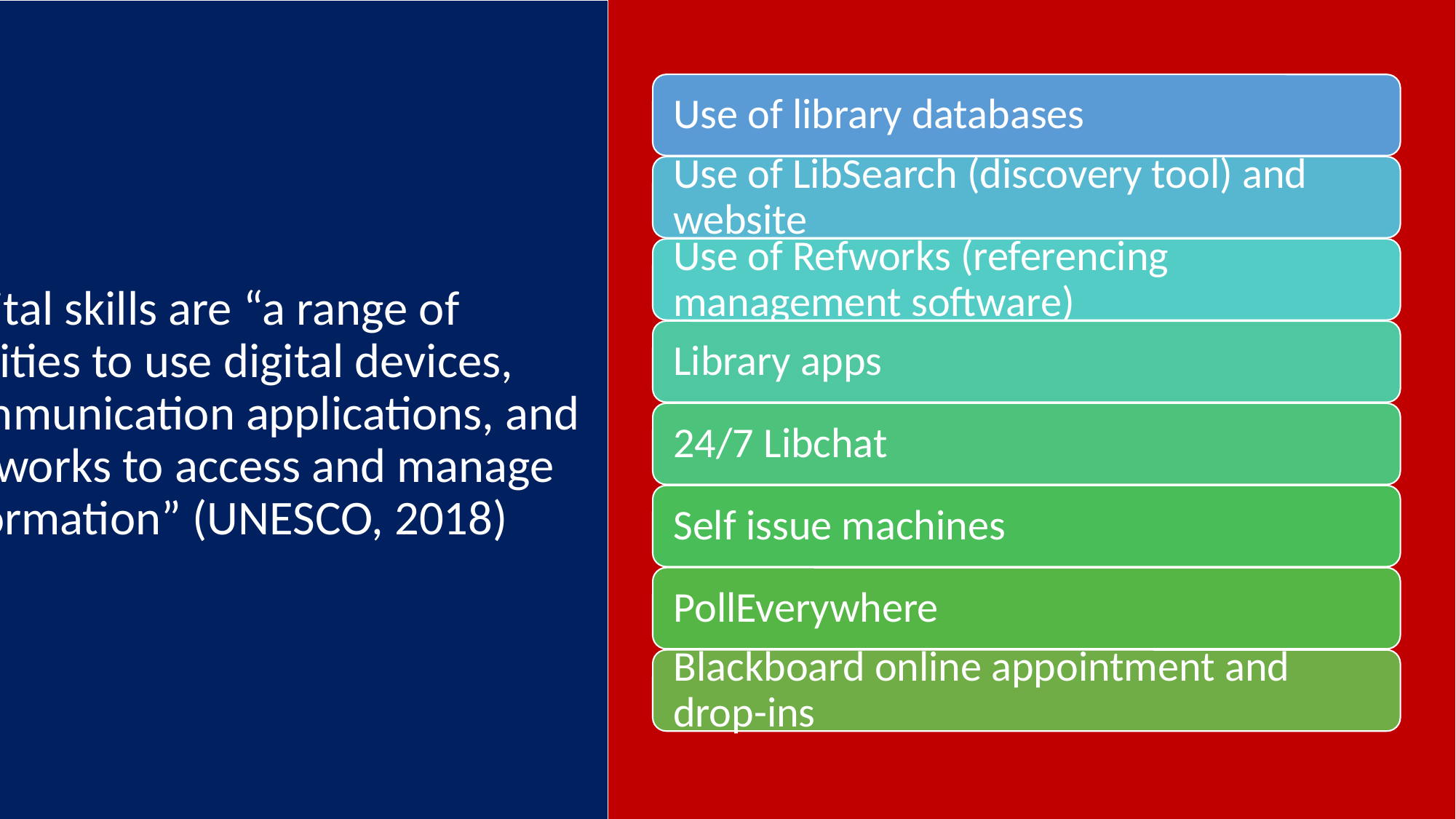

# Digital skills are “a range of abilities to use digital devices, communication applications, and networks to access and manage information” (UNESCO, 2018)
Use of library databases
Use of LibSearch (discovery tool) and website
Use of Refworks (referencing management software)
Library apps
24/7 Libchat
Self issue machines
PollEverywhere
Blackboard online appointment and drop-ins